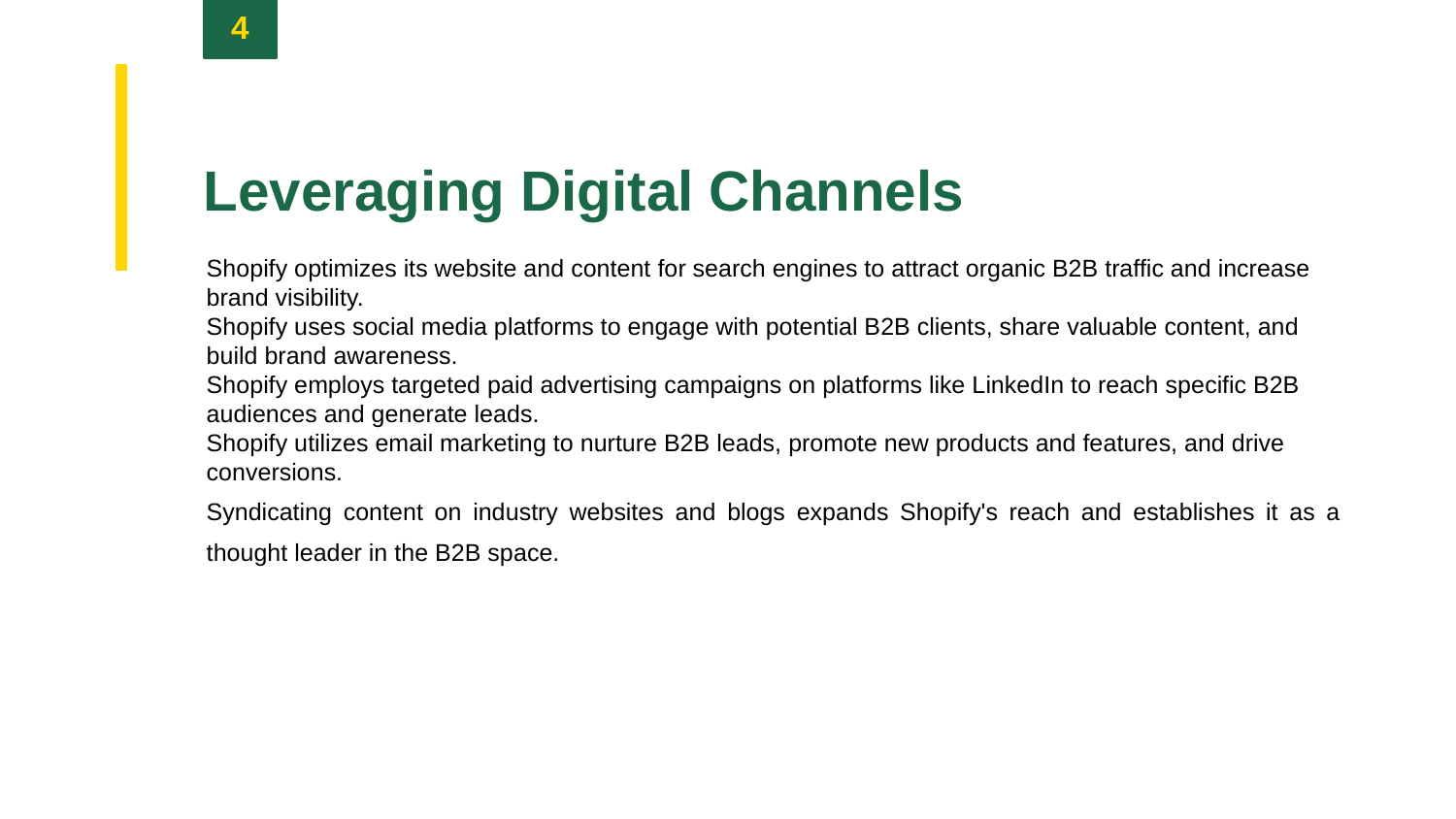

4

Leveraging Digital Channels
Shopify optimizes its website and content for search engines to attract organic B2B traffic and increase brand visibility.
Shopify uses social media platforms to engage with potential B2B clients, share valuable content, and build brand awareness.
Shopify employs targeted paid advertising campaigns on platforms like LinkedIn to reach specific B2B audiences and generate leads.
Shopify utilizes email marketing to nurture B2B leads, promote new products and features, and drive conversions.
Syndicating content on industry websites and blogs expands Shopify's reach and establishes it as a thought leader in the B2B space.